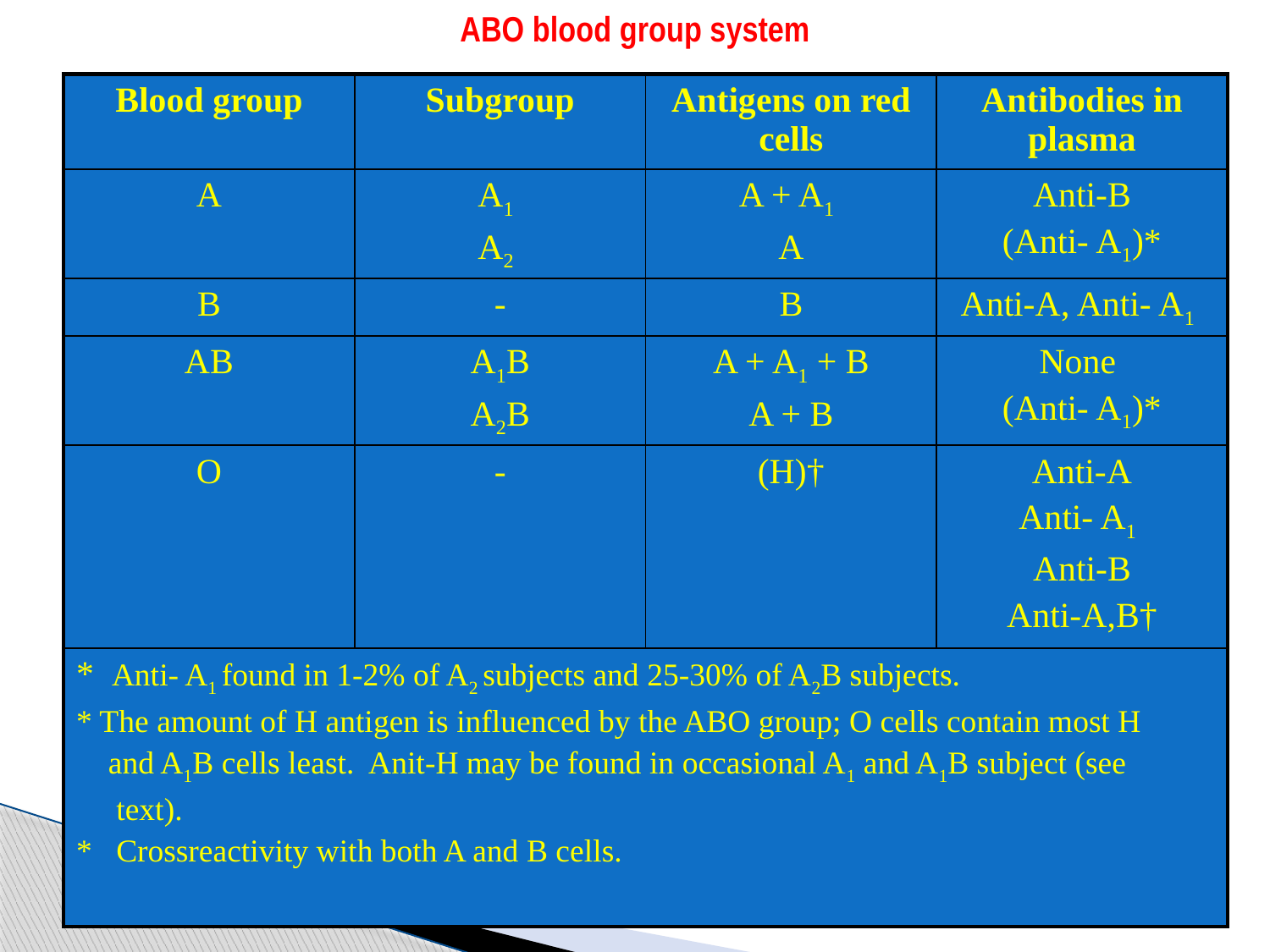

ABO blood group system

| Blood group | Subgroup | Antigens on red cells | Antibodies in plasma |
| --- | --- | --- | --- |
| A | A1 A2 | A + A1 A | Anti-B (Anti- A1)\* |
| B | - | B | Anti-A, Anti- A1 |
| AB | A1B A2B | A + A1 + B A + B | None (Anti- A1)\* |
| O | - | (H)† | Anti-A Anti- A1 Anti-B Anti-A,B† |
| \* Anti- A1 found in 1-2% of A2 subjects and 25-30% of A2B subjects. \* The amount of H antigen is influenced by the ABO group; O cells contain most H and A1B cells least. Anit-H may be found in occasional A1 and A1B subject (see text). \* Crossreactivity with both A and B cells. |  |  |  |